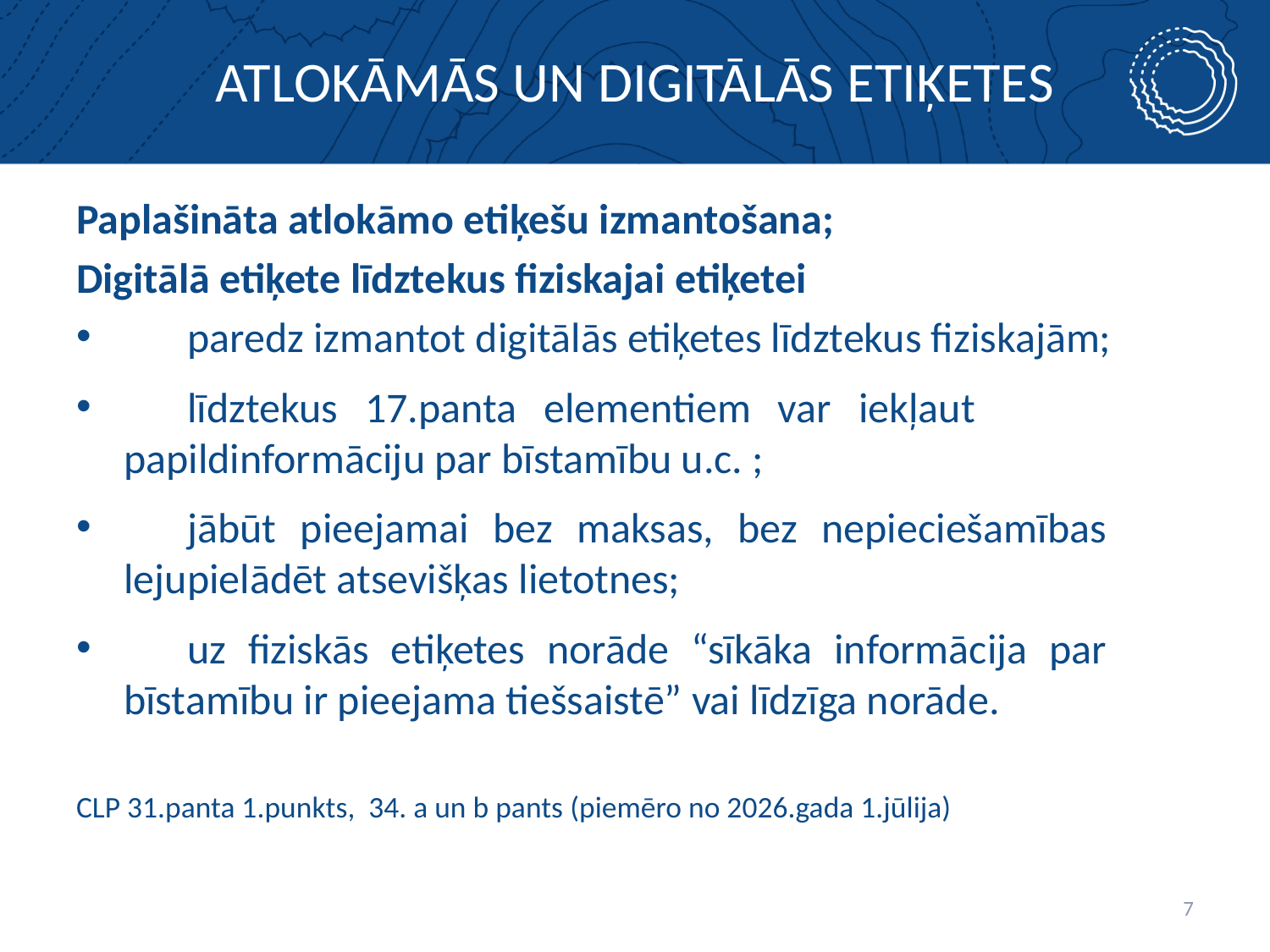

# ATLOKĀMĀS UN DIGITĀLĀS ETIĶETES
Paplašināta atlokāmo etiķešu izmantošana;
Digitālā etiķete līdztekus fiziskajai etiķetei
	paredz izmantot digitālās etiķetes līdztekus fiziskajām;
	līdztekus 17.panta elementiem var iekļaut 		papildinformāciju par bīstamību u.c. ;
	jābūt pieejamai bez maksas, bez nepieciešamības 	lejupielādēt atsevišķas lietotnes;
	uz fiziskās etiķetes norāde “sīkāka informācija par 	bīstamību ir pieejama tiešsaistē” vai līdzīga norāde.

CLP 31.panta 1.punkts,  34. a un b pants (piemēro no 2026.gada 1.jūlija)
7